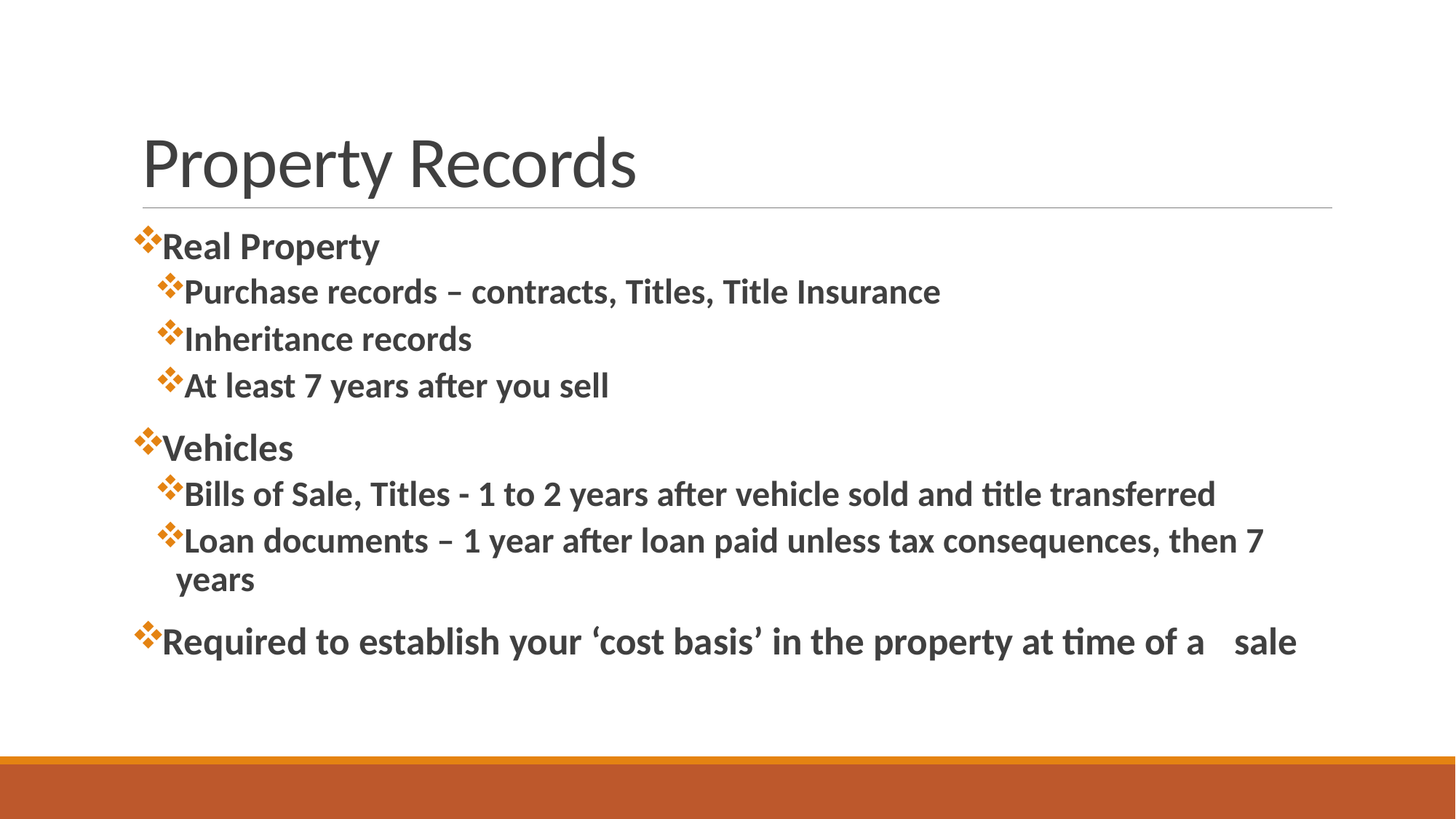

# Property Records
Real Property
Purchase records – contracts, Titles, Title Insurance
Inheritance records
At least 7 years after you sell
Vehicles
Bills of Sale, Titles - 1 to 2 years after vehicle sold and title transferred
Loan documents – 1 year after loan paid unless tax consequences, then 7 years
Required to establish your ‘cost basis’ in the property at time of a 	sale